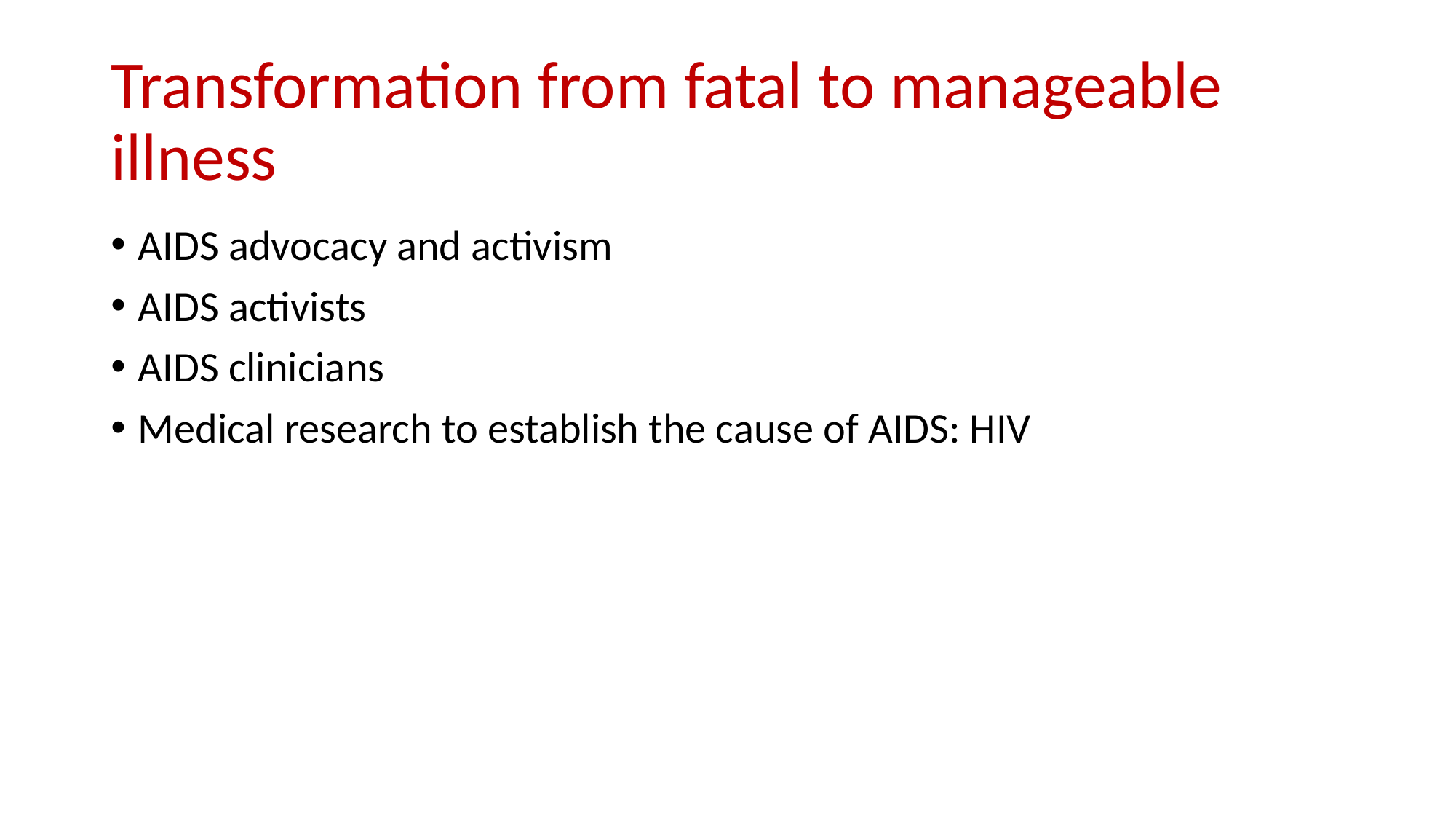

# Transformation from fatal to manageable illness
AIDS advocacy and activism
AIDS activists
AIDS clinicians
Medical research to establish the cause of AIDS: HIV